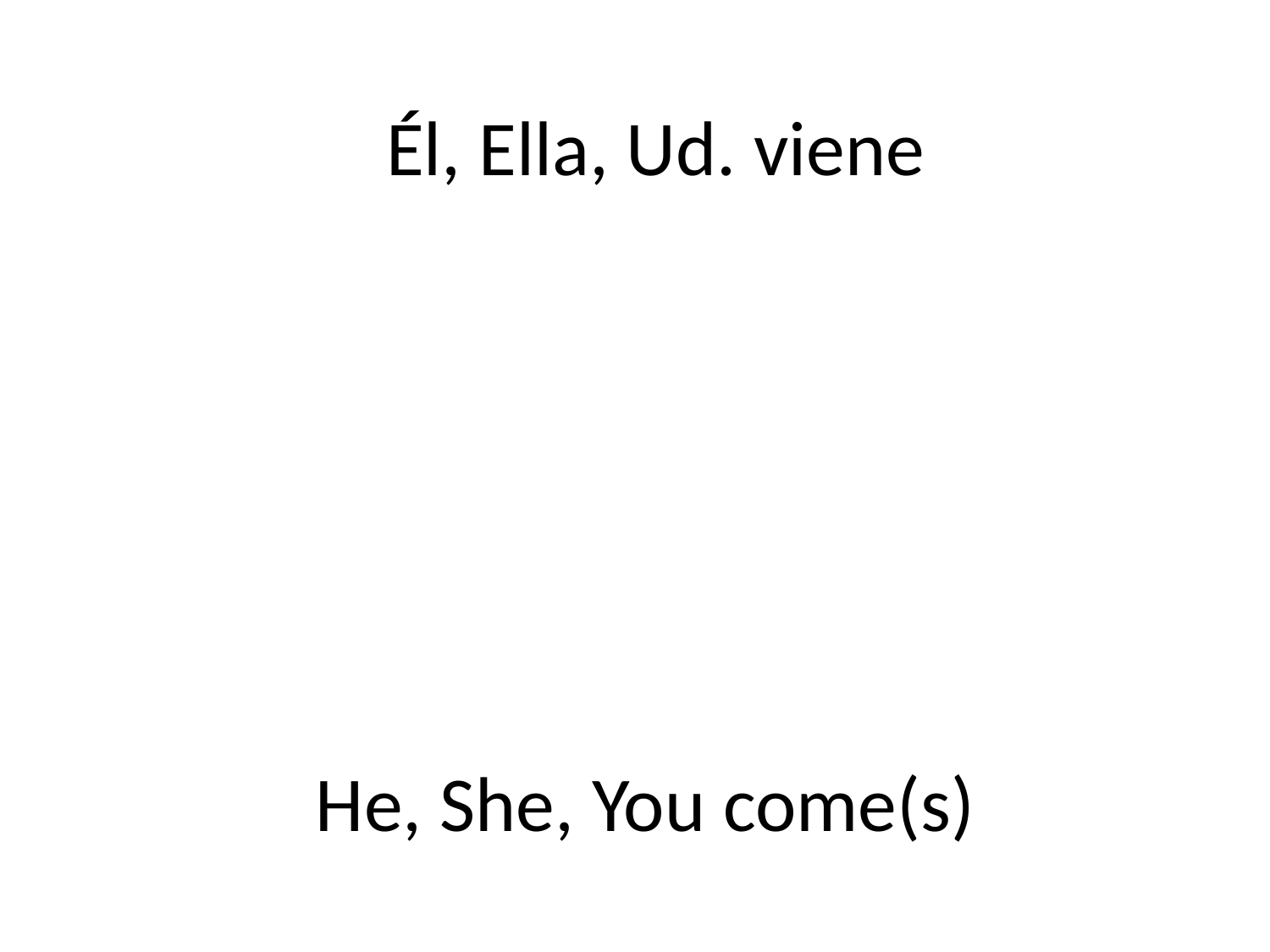

Él, Ella, Ud. viene
# He, She, You come(s)